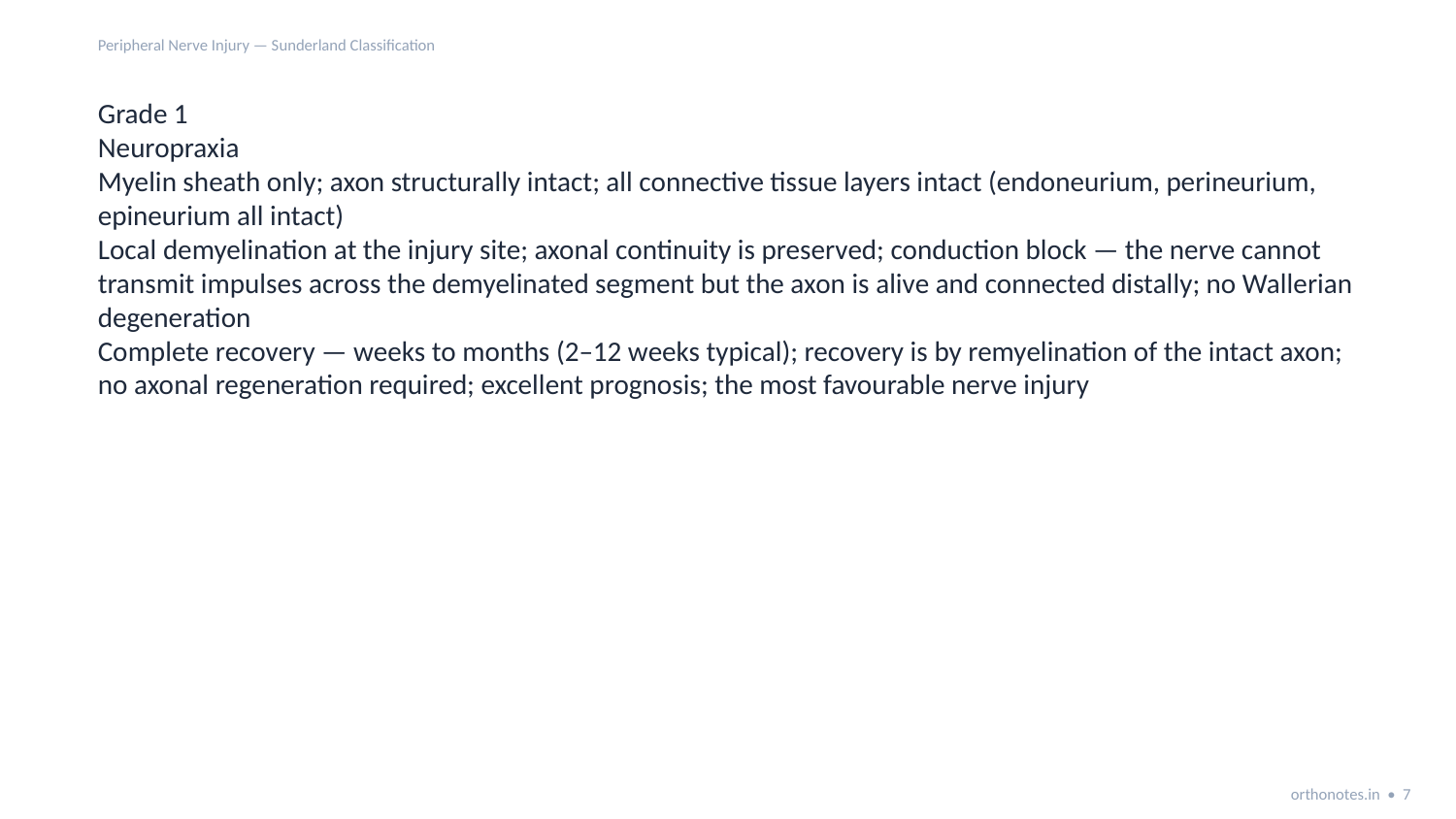

Peripheral Nerve Injury — Sunderland Classification
Grade 1
Neuropraxia
Myelin sheath only; axon structurally intact; all connective tissue layers intact (endoneurium, perineurium, epineurium all intact)
Local demyelination at the injury site; axonal continuity is preserved; conduction block — the nerve cannot transmit impulses across the demyelinated segment but the axon is alive and connected distally; no Wallerian degeneration
Complete recovery — weeks to months (2–12 weeks typical); recovery is by remyelination of the intact axon; no axonal regeneration required; excellent prognosis; the most favourable nerve injury
orthonotes.in  •  7